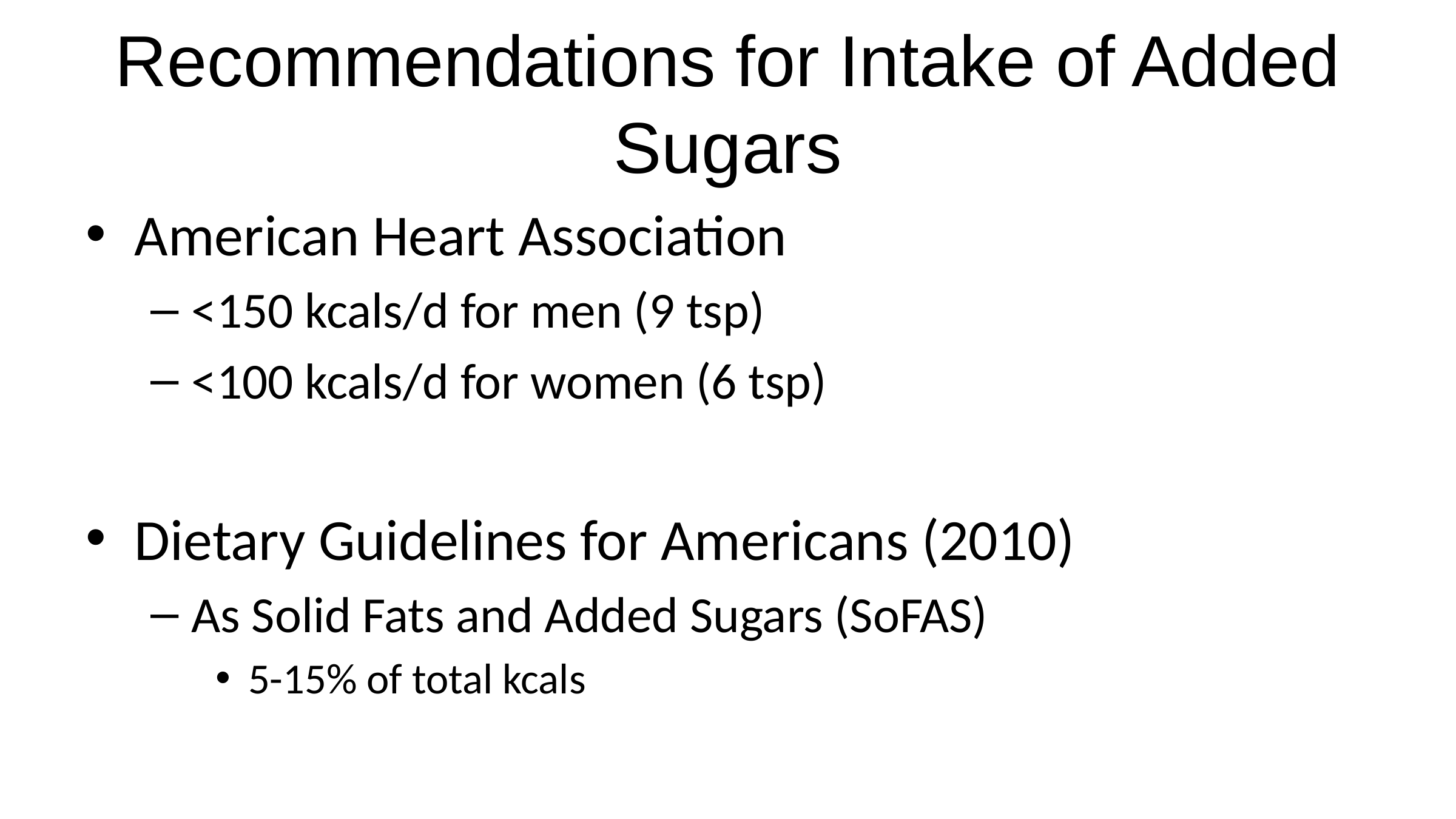

# Recommendations for Intake of Added Sugars
American Heart Association
<150 kcals/d for men (9 tsp)
<100 kcals/d for women (6 tsp)

Dietary Guidelines for Americans (2010)
As Solid Fats and Added Sugars (SoFAS)
5-15% of total kcals